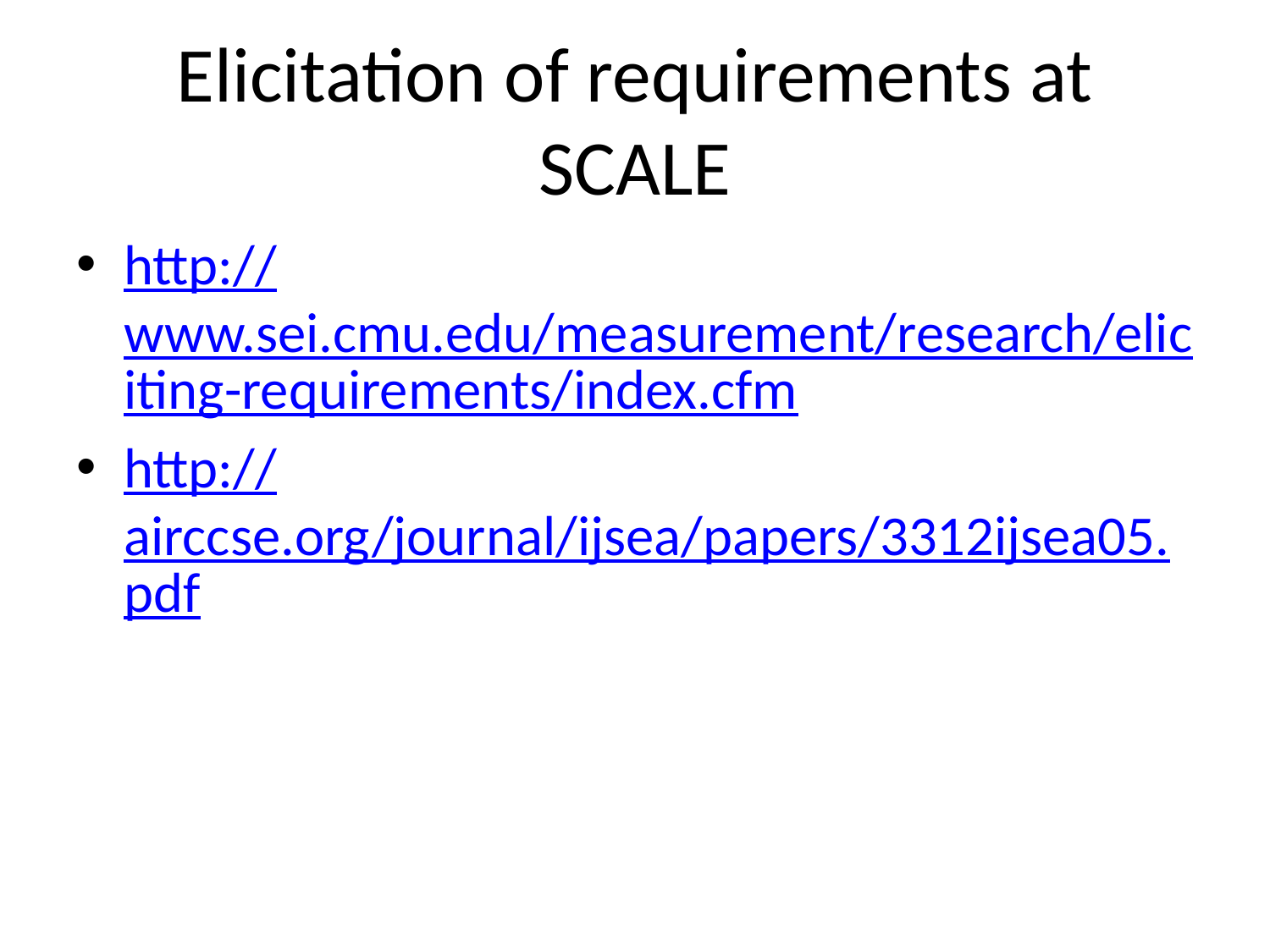

# Elicitation of requirements at SCALE
http://www.sei.cmu.edu/measurement/research/eliciting-requirements/index.cfm
http://airccse.org/journal/ijsea/papers/3312ijsea05.pdf